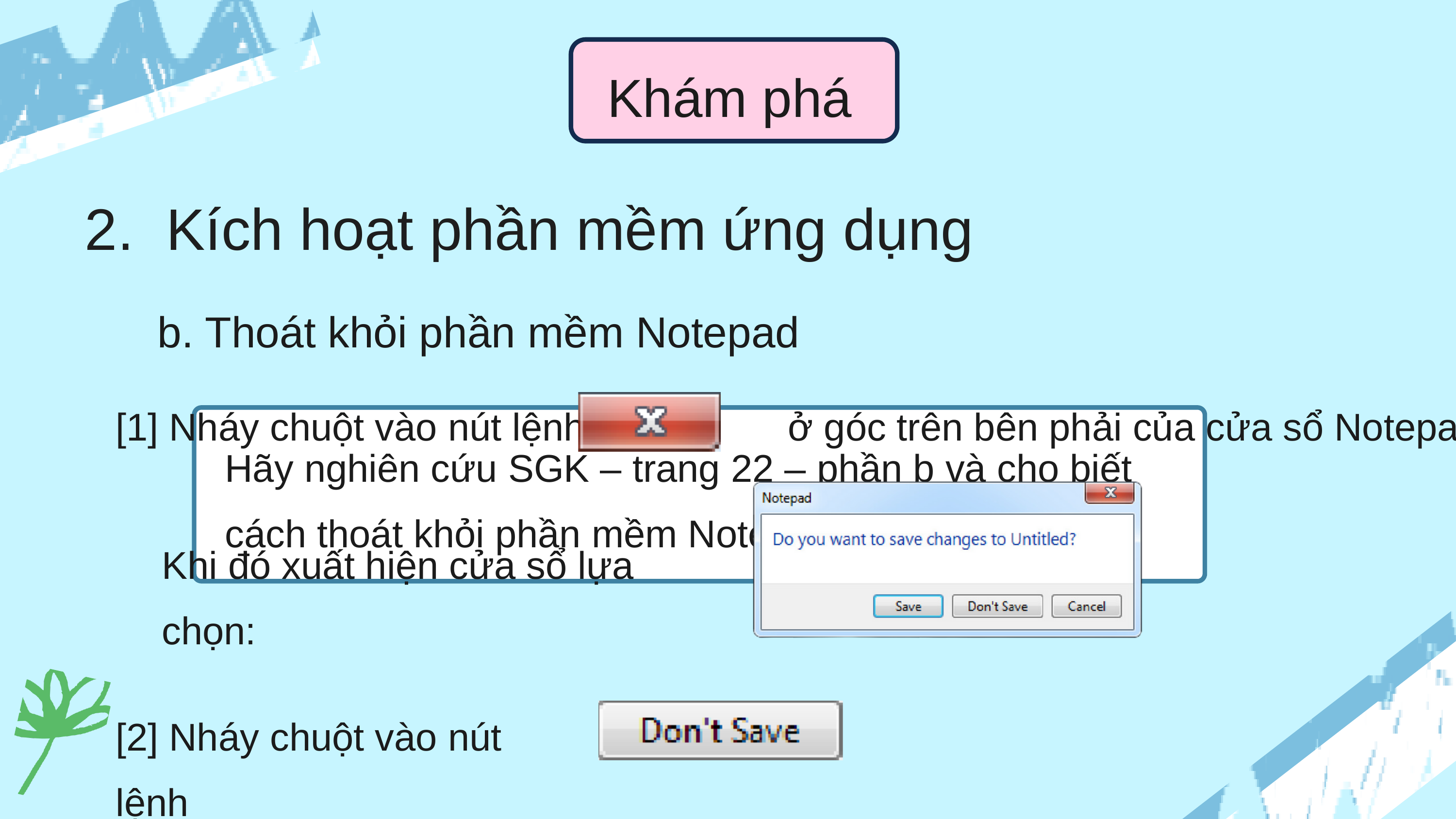

Khám phá

2.  Kích hoạt phần mềm ứng dụng
b. Thoát khỏi phần mềm Notepad
[1] Nháy chuột vào nút lệnh                   ở góc trên bên phải của cửa sổ Notepad;

Hãy nghiên cứu SGK – trang 22 – phần b và cho biết cách thoát khỏi phần mềm Notepad?

Khi đó xuất hiện cửa sổ lựa chọn:

[2] Nháy chuột vào nút lệnh